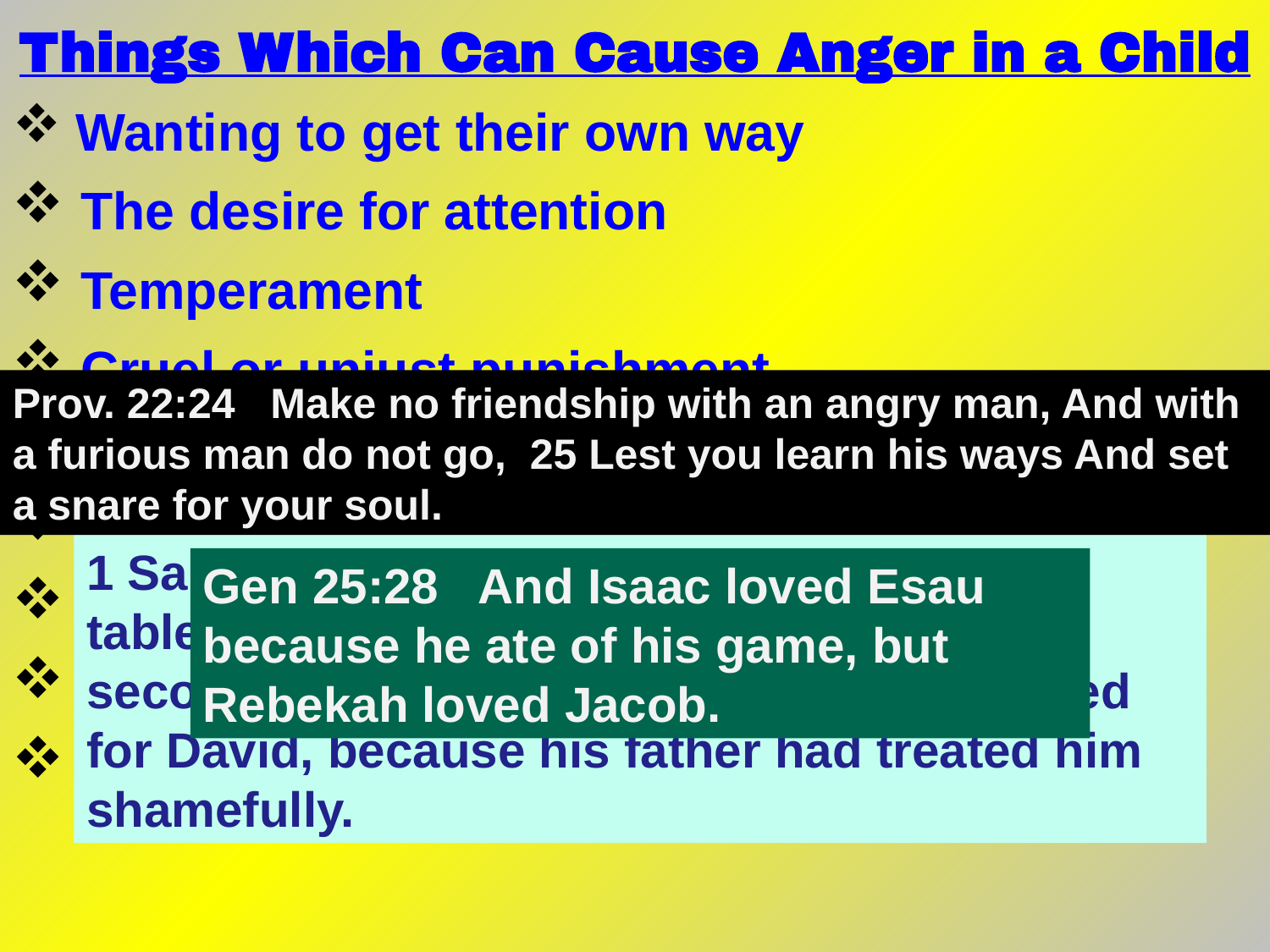

Things Which Can Cause Anger in a Child
 Wanting to get their own way
 The desire for attention
 Temperament
 Cruel or unjust punishment
 Showing partiality, Gen. 27:1ff
 Never being satisfied with accomplishments
 Neglect
 Constant faultfinding
 Bad examples
Prov. 22:24   Make no friendship with an angry man, And with a furious man do not go,  25 Lest you learn his ways And set a snare for your soul.
1 Sam. 20:34  So Jonathan arose from the table in fierce anger, and ate no food the second day of the month, for he was grieved for David, because his father had treated him shamefully.
Gen 25:28   And Isaac loved Esau because he ate of his game, but Rebekah loved Jacob.